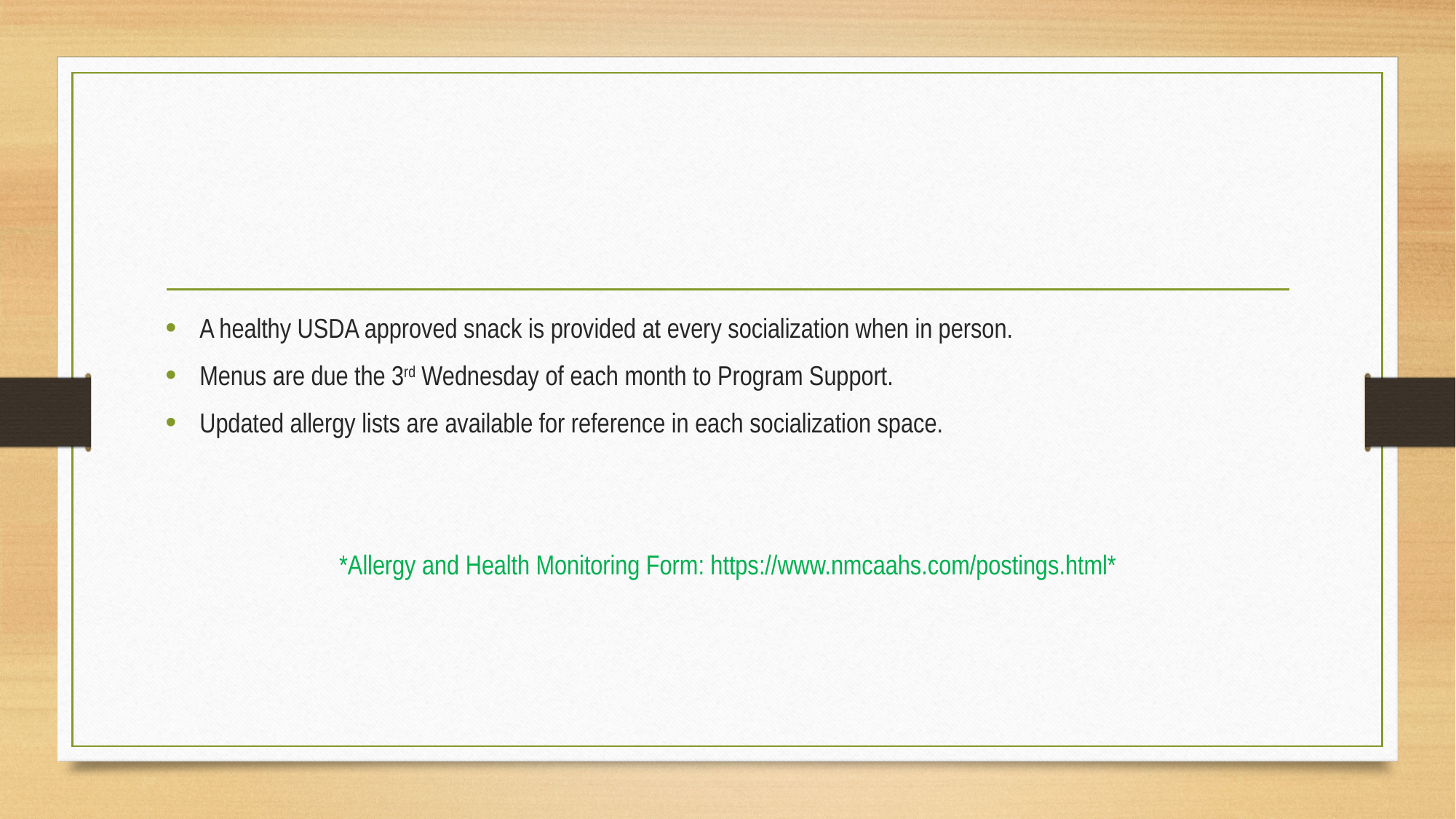

#
A healthy USDA approved snack is provided at every socialization when in person.
Menus are due the 3rd Wednesday of each month to Program Support.
Updated allergy lists are available for reference in each socialization space.

*Allergy and Health Monitoring Form: https://www.nmcaahs.com/postings.html*